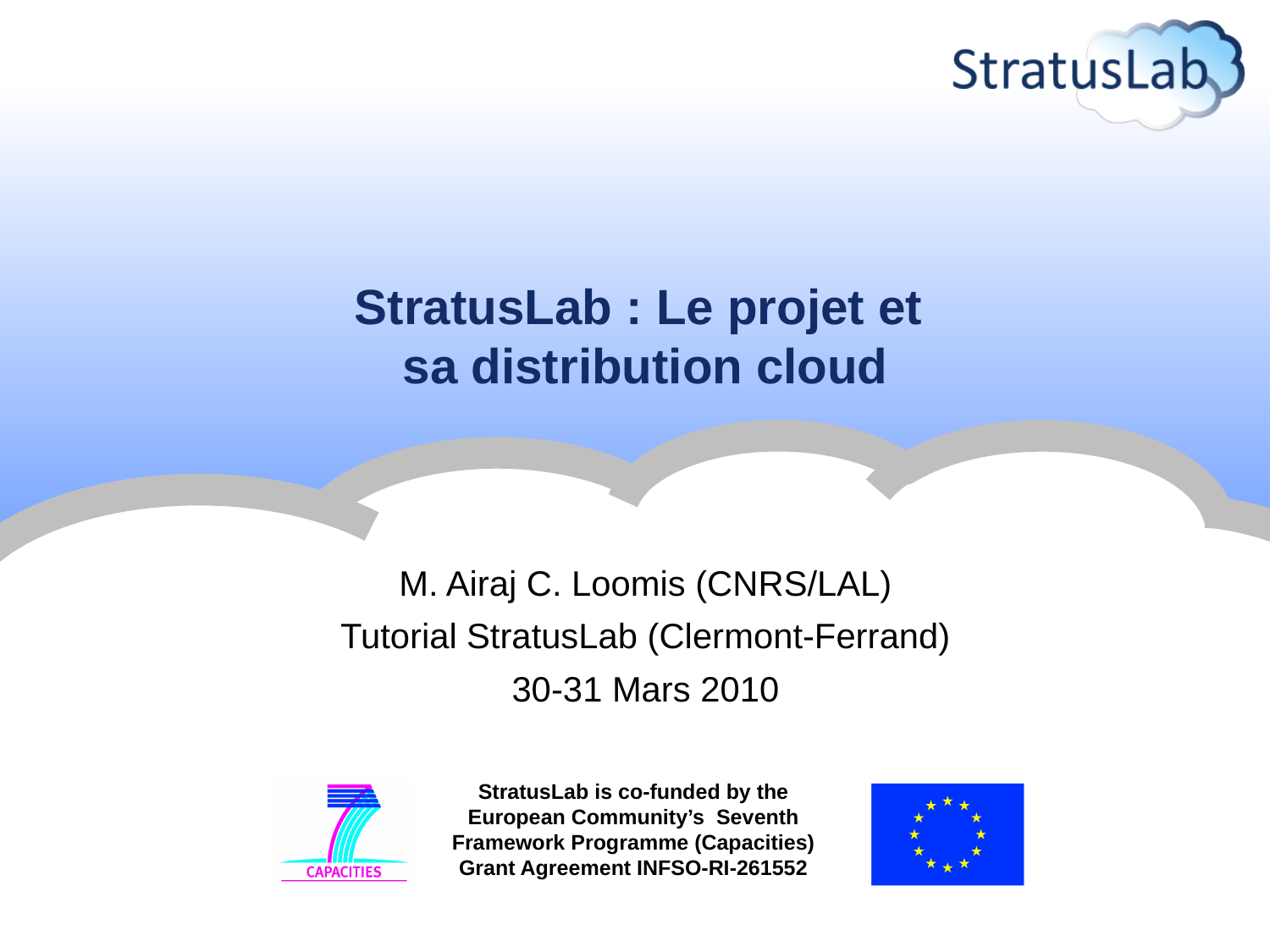

# StratusLab : Le projet et sa distribution cloud
M. Airaj C. Loomis (CNRS/LAL)
Tutorial StratusLab (Clermont-Ferrand)
30-31 Mars 2010